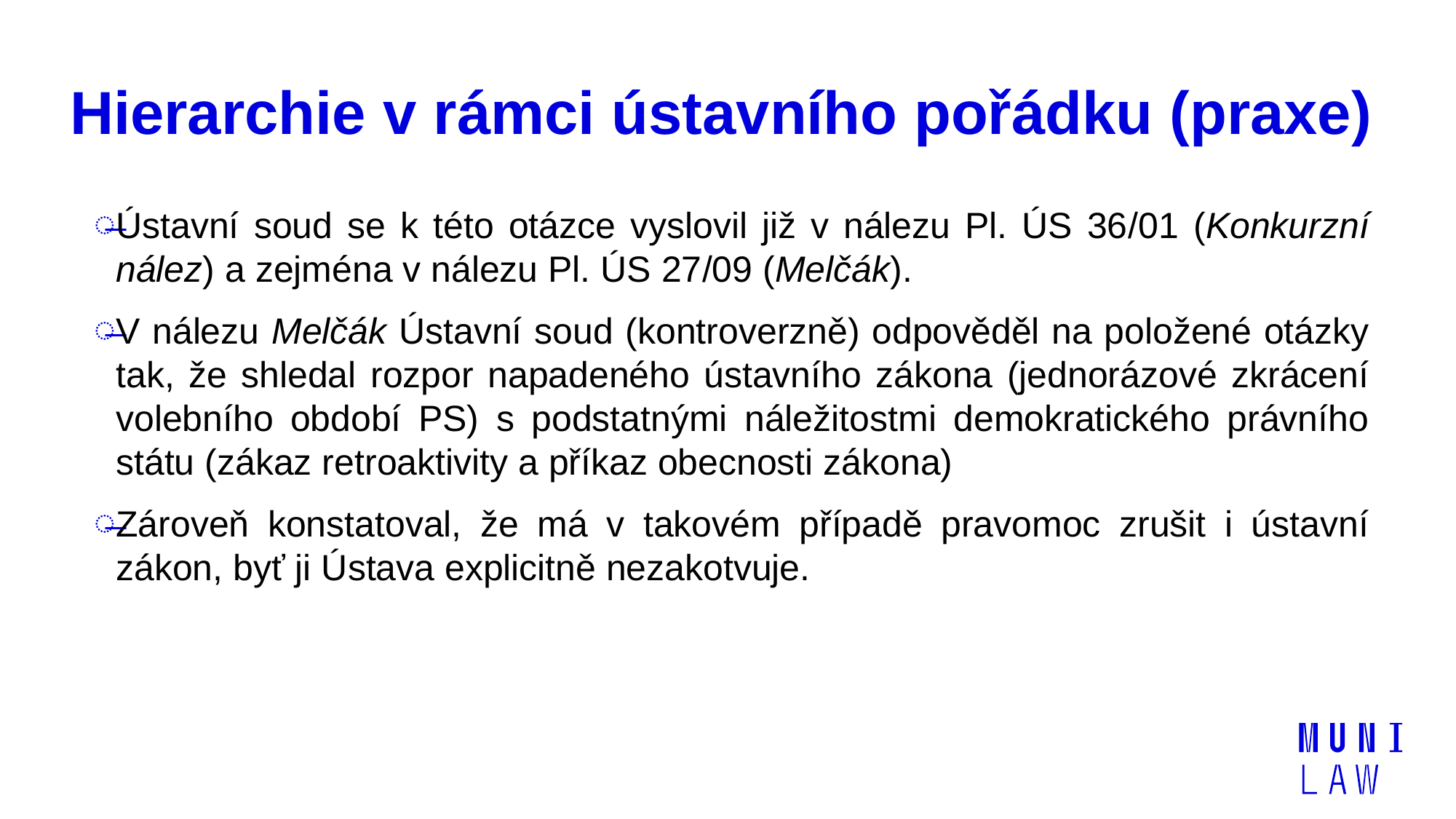

# Hierarchie v rámci ústavního pořádku (praxe)
Ústavní soud se k této otázce vyslovil již v nálezu Pl. ÚS 36/01 (Konkurzní nález) a zejména v nálezu Pl. ÚS 27/09 (Melčák).
V nálezu Melčák Ústavní soud (kontroverzně) odpověděl na položené otázky tak, že shledal rozpor napadeného ústavního zákona (jednorázové zkrácení volebního období PS) s podstatnými náležitostmi demokratického právního státu (zákaz retroaktivity a příkaz obecnosti zákona)
Zároveň konstatoval, že má v takovém případě pravomoc zrušit i ústavní zákon, byť ji Ústava explicitně nezakotvuje.